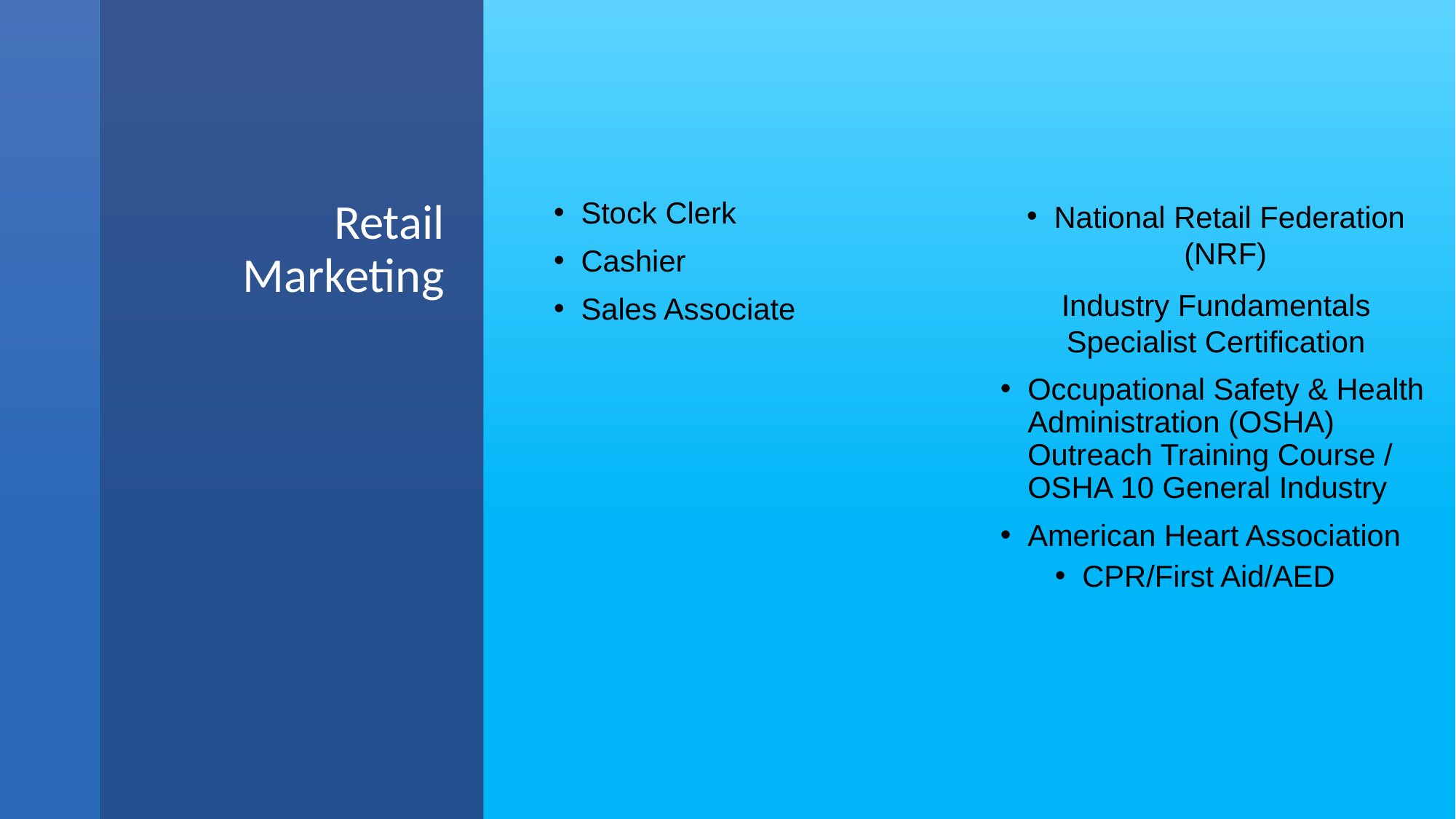

# Retail Marketing
Stock Clerk
Cashier
Sales Associate
National Retail Federation (NRF)
Industry Fundamentals Specialist Certification
Occupational Safety & Health Administration (OSHA) Outreach Training Course / OSHA 10 General Industry
American Heart Association
CPR/First Aid/AED